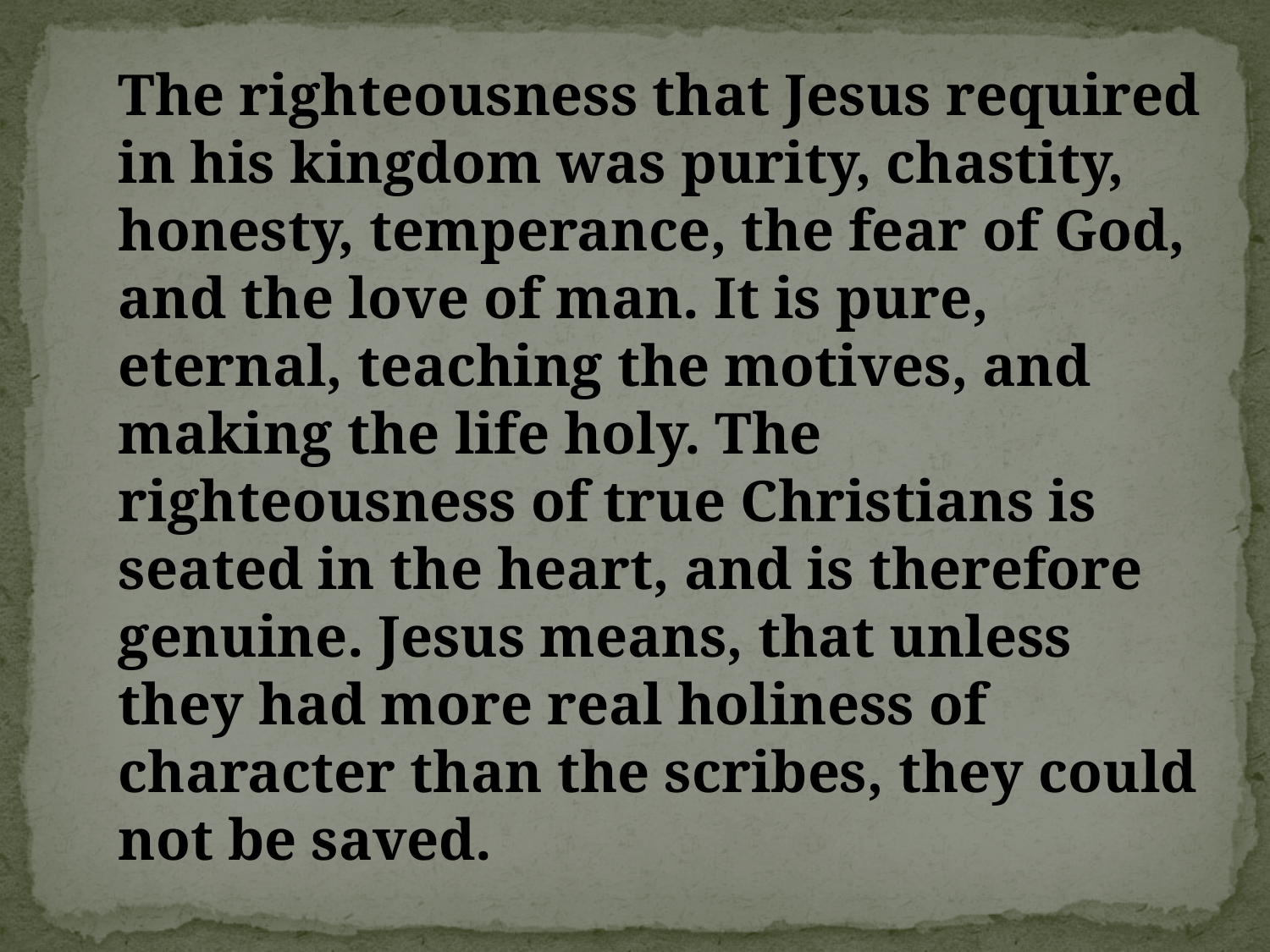

The righteousness that Jesus required in his kingdom was purity, chastity, honesty, temperance, the fear of God, and the love of man. It is pure, eternal, teaching the motives, and making the life holy. The righteousness of true Christians is seated in the heart, and is therefore genuine. Jesus means, that unless they had more real holiness of character than the scribes, they could not be saved.